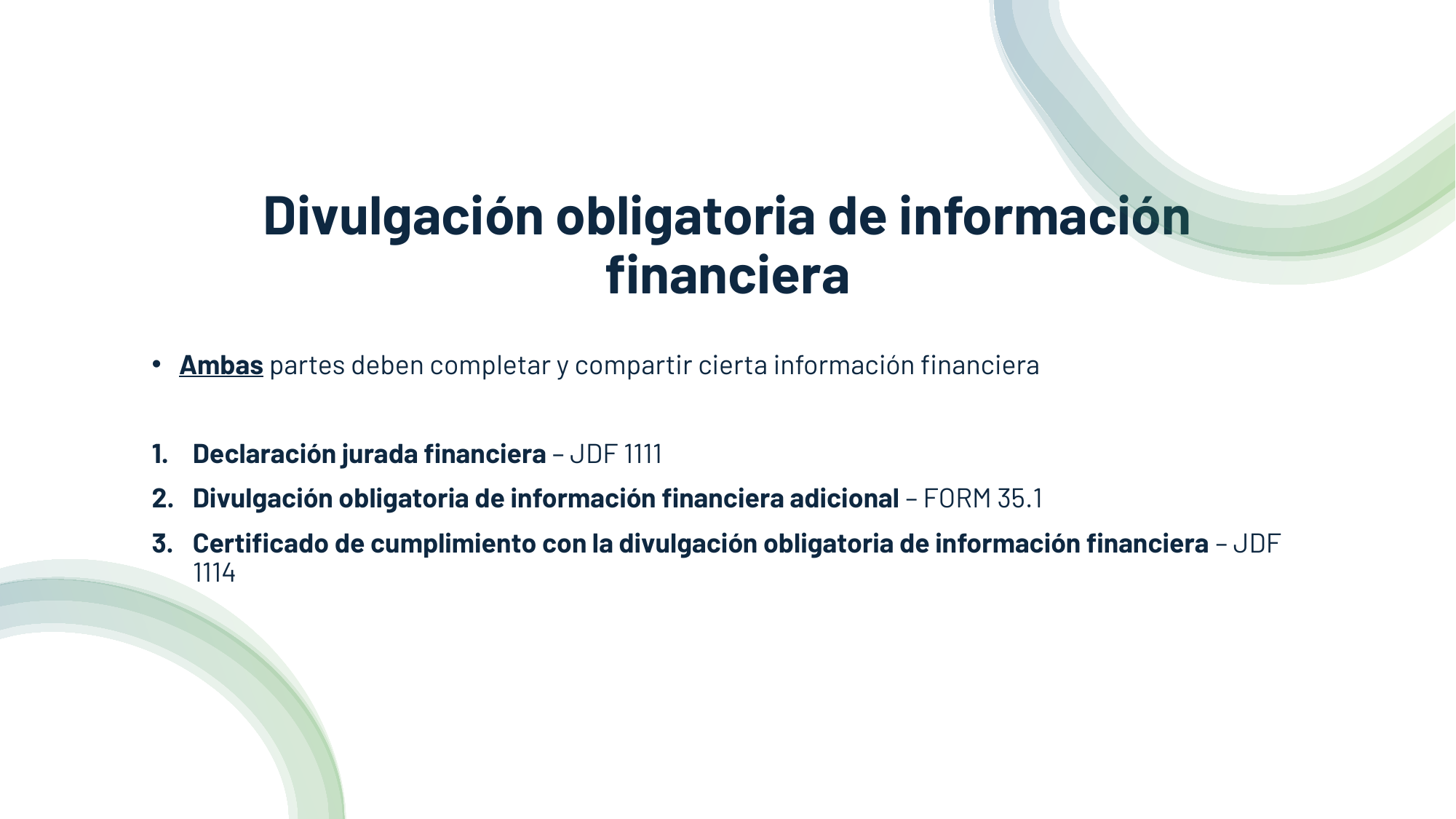

# Divulgación obligatoria de información financiera
Ambas partes deben completar y compartir cierta información financiera

Declaración jurada financiera – JDF 1111
Divulgación obligatoria de información financiera adicional – FORM 35.1
Certificado de cumplimiento con la divulgación obligatoria de información financiera – JDF 1114